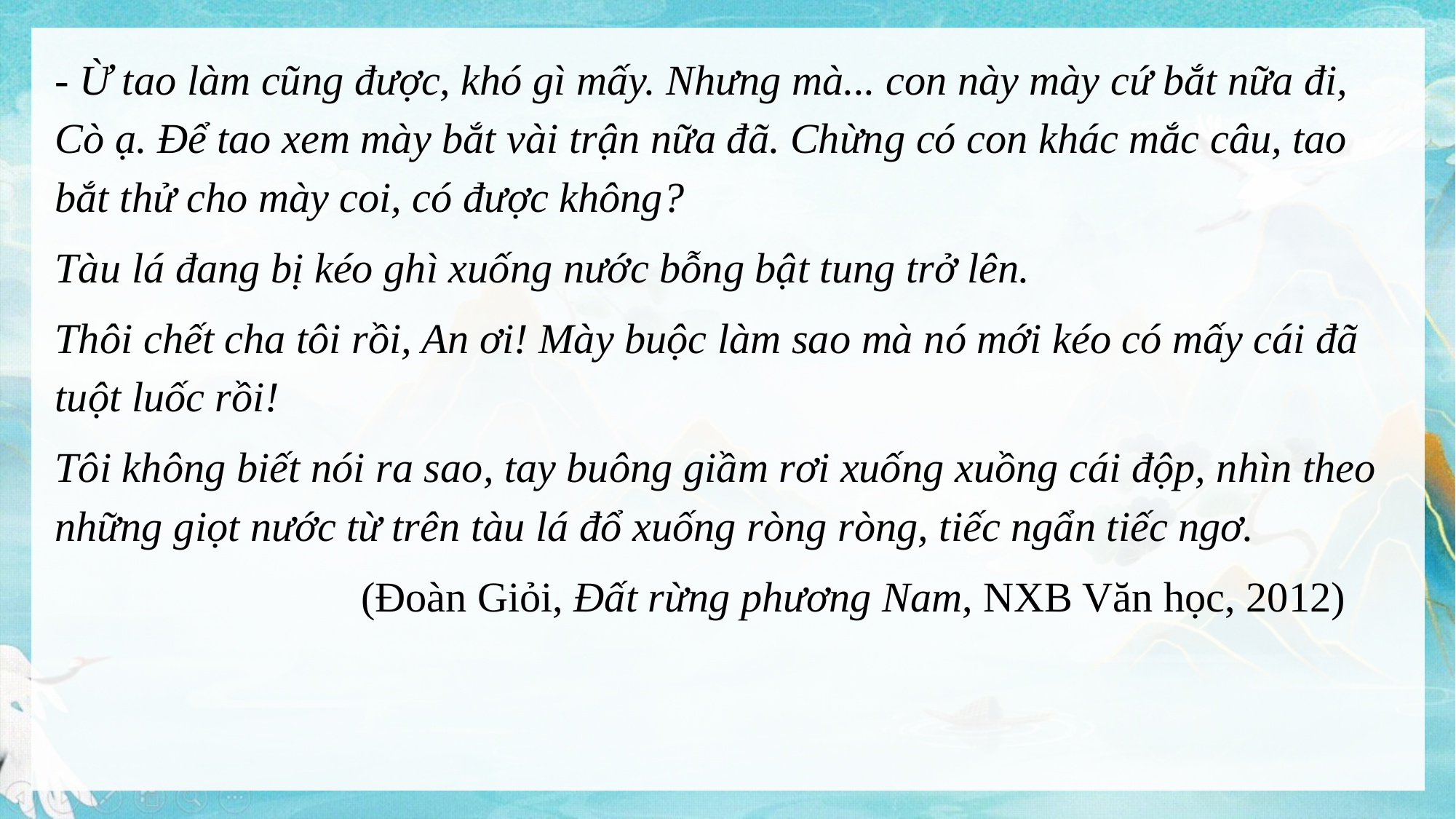

- Ừ tao làm cũng được, khó gì mấy. Nhưng mà... con này mày cứ bắt nữa đi, Cò ạ. Để tao xem mày bắt vài trận nữa đã. Chừng có con khác mắc câu, tao bắt thử cho mày coi, có được không?
Tàu lá đang bị kéo ghì xuống nước bỗng bật tung trở lên.
Thôi chết cha tôi rồi, An ơi! Mày buộc làm sao mà nó mới kéo có mấy cái đã tuột luốc rồi!
Tôi không biết nói ra sao, tay buông giầm rơi xuống xuồng cái độp, nhìn theo những giọt nước từ trên tàu lá đổ xuống ròng ròng, tiếc ngẩn tiếc ngơ.
                             (Đoàn Giỏi, Đất rừng phương Nam, NXB Văn học, 2012)